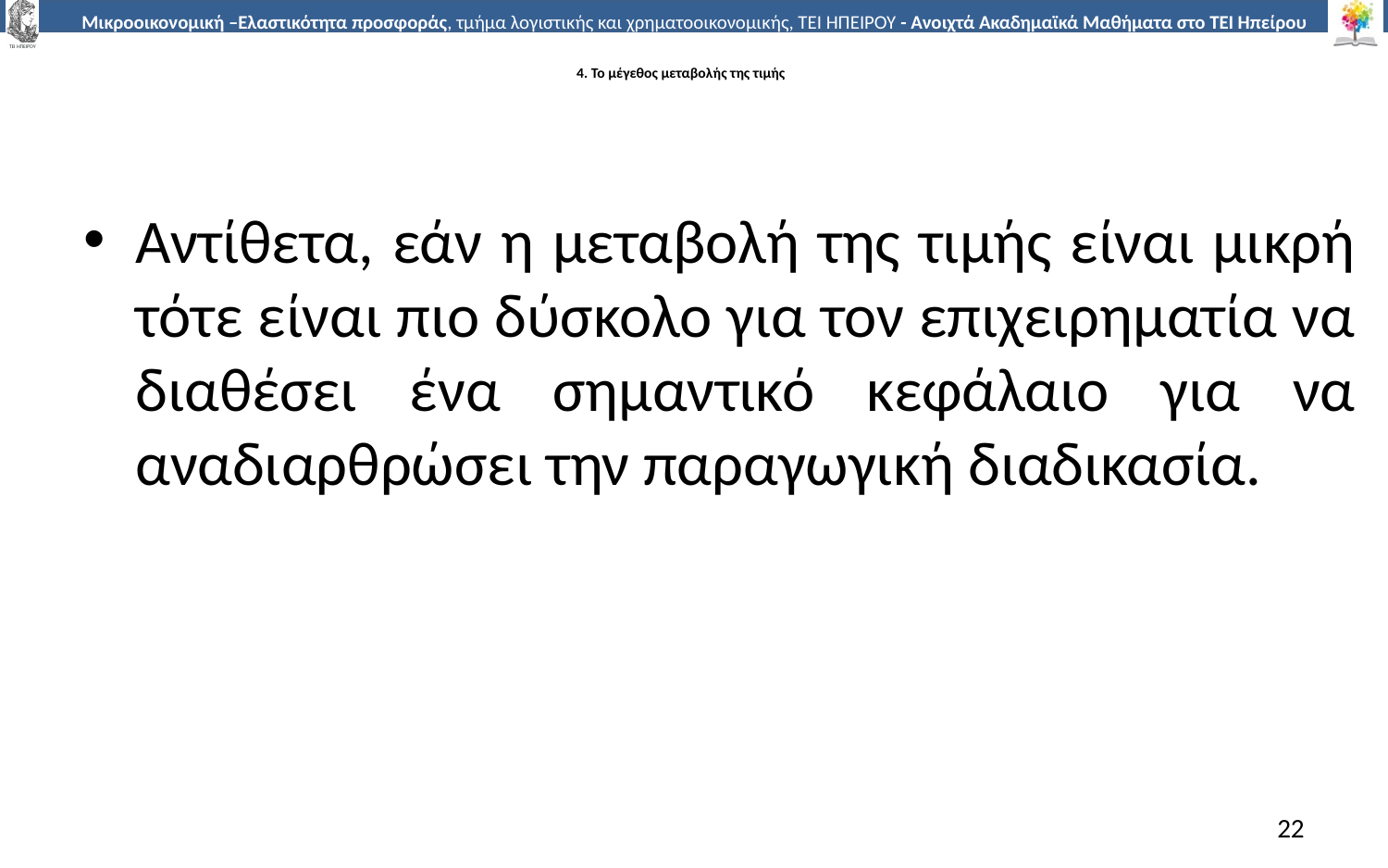

# 4. Το µέγεθος µεταβολής της τιµής
Αντίθετα, εάν η µεταβολή της τιµής είναι µικρή τότε είναι πιο δύσκολο για τον επιχειρηµατία να διαθέσει ένα σηµαντικό κεφάλαιο για να αναδιαρθρώσει την παραγωγική διαδικασία.

22